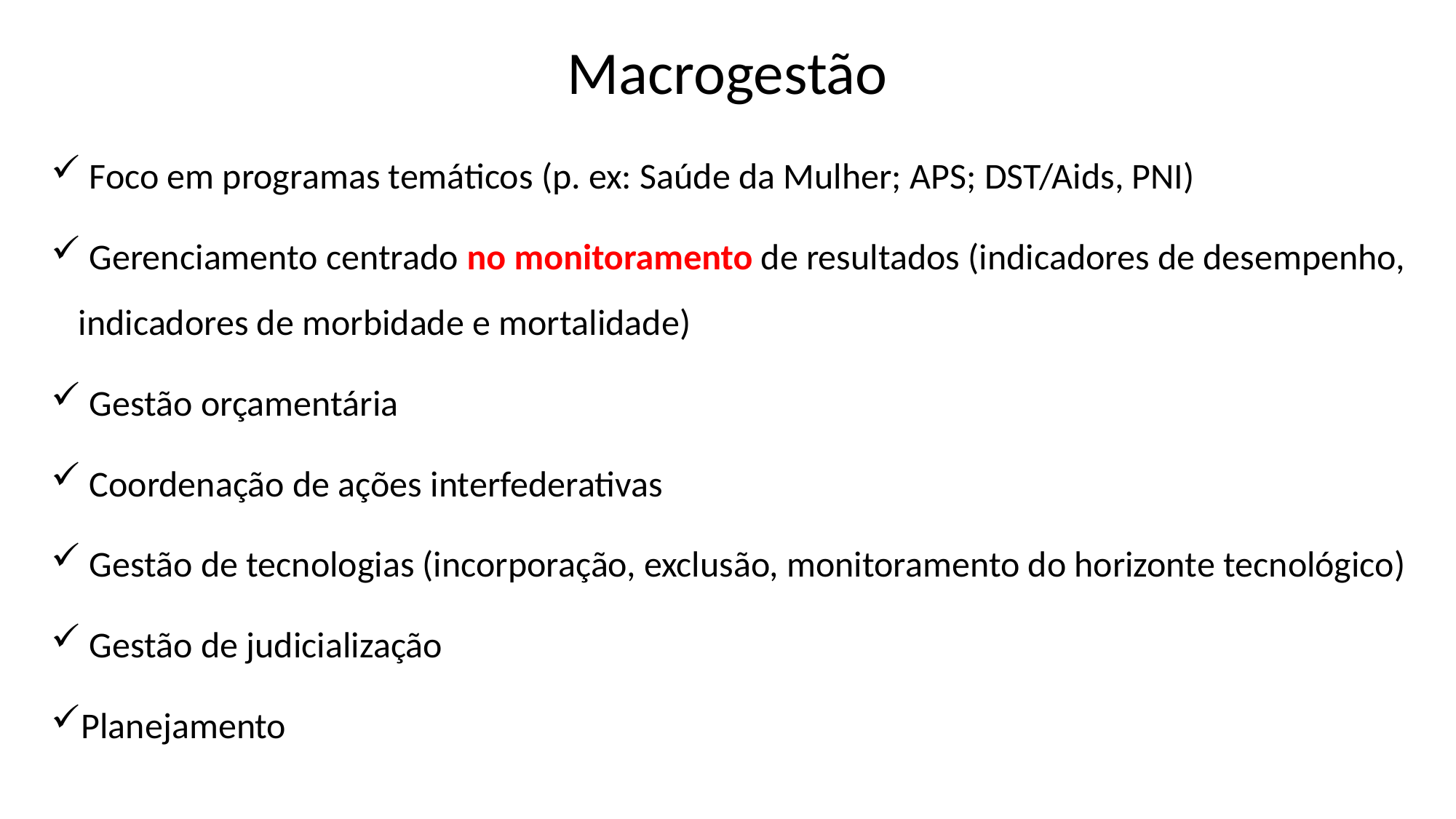

# Macrogestão
 Foco em programas temáticos (p. ex: Saúde da Mulher; APS; DST/Aids, PNI)
 Gerenciamento centrado no monitoramento de resultados (indicadores de desempenho, indicadores de morbidade e mortalidade)
 Gestão orçamentária
 Coordenação de ações interfederativas
 Gestão de tecnologias (incorporação, exclusão, monitoramento do horizonte tecnológico)
 Gestão de judicialização
Planejamento